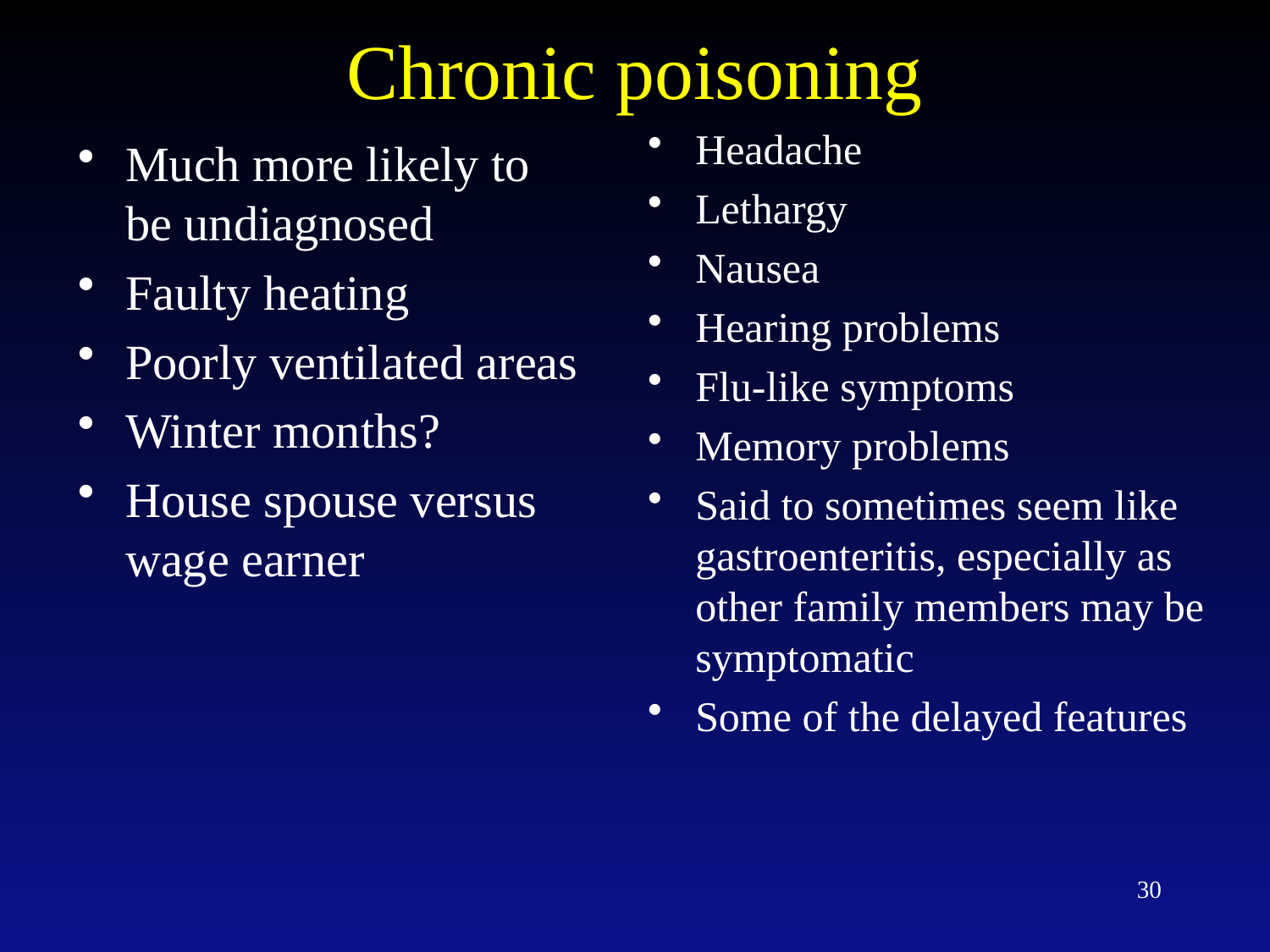

# Chronic poisoning
Headache
Lethargy
Nausea
Hearing problems
Flu-like symptoms
Memory problems
Said to sometimes seem like gastroenteritis, especially as other family members may be symptomatic
Some of the delayed features
Much more likely to be undiagnosed
Faulty heating
Poorly ventilated areas
Winter months?
House spouse versus wage earner
30